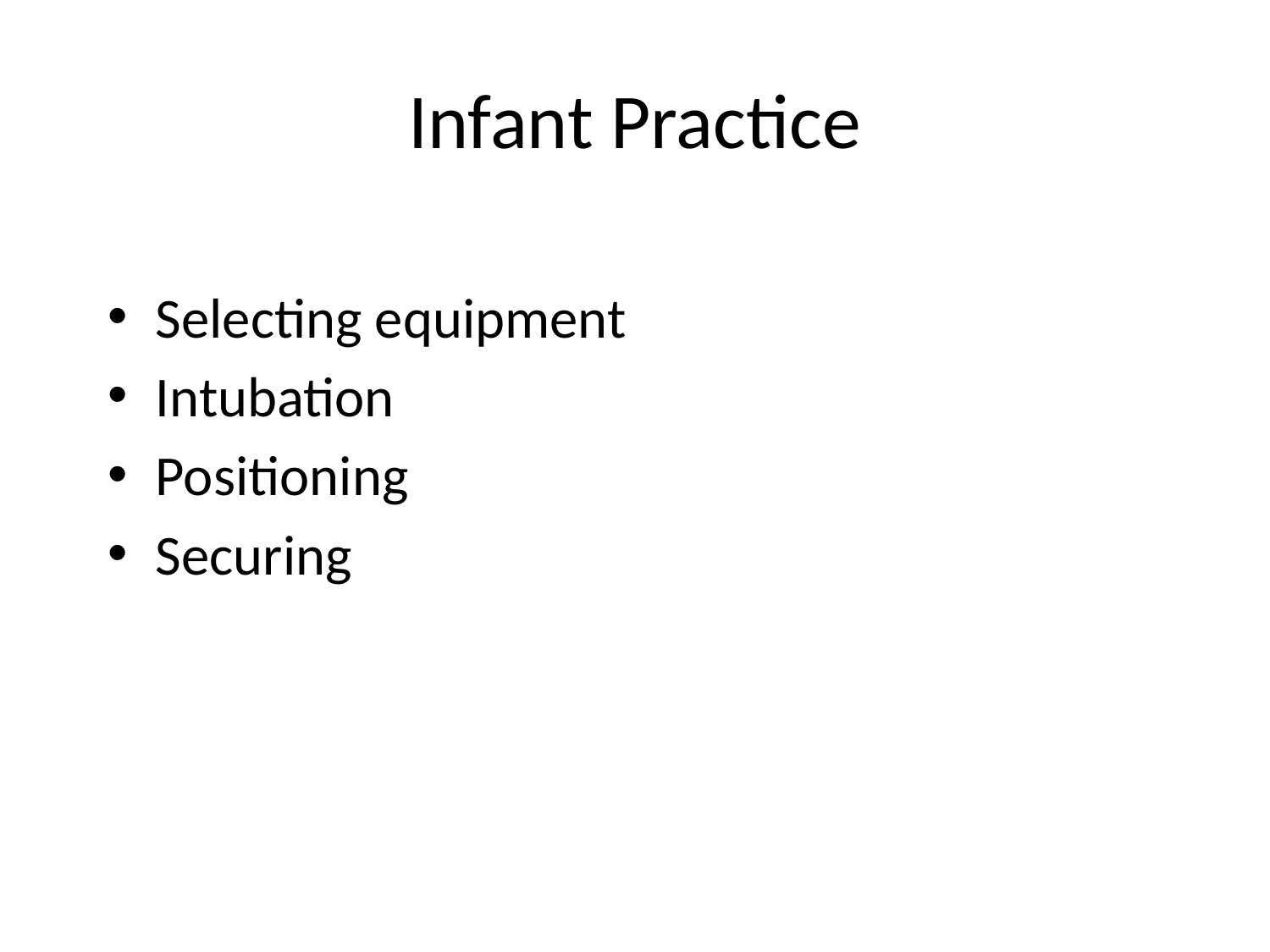

# Infant Practice
Selecting equipment
Intubation
Positioning
Securing